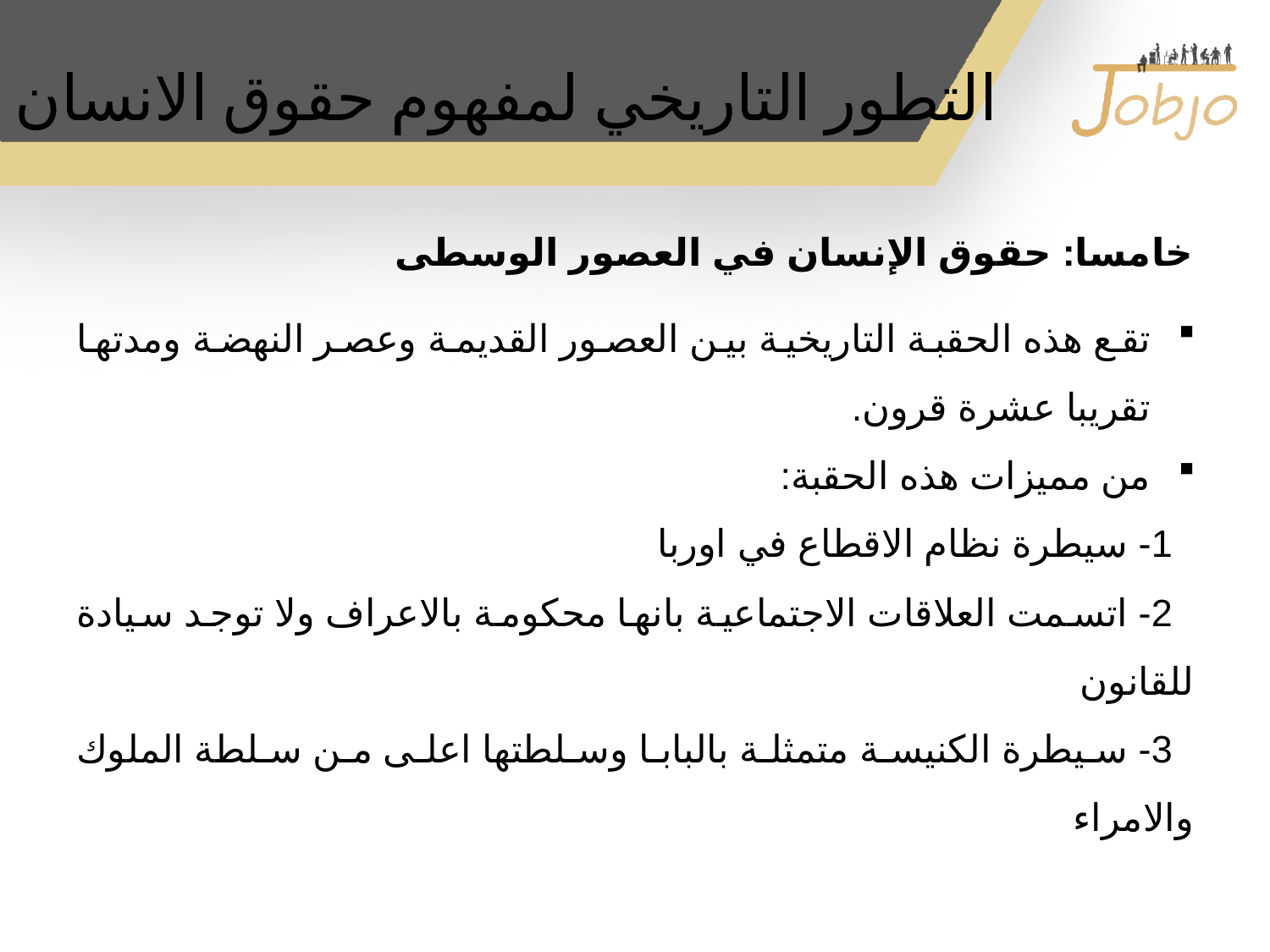

# التطور التاريخي لمفهوم حقوق الانسان
خامسا: حقوق الإنسان في العصور الوسطى

تقع هذه الحقبة التاريخية بين العصور القديمة وعصر النهضة ومدتها تقريبا عشرة قرون.
من مميزات هذه الحقبة:
  1- سيطرة نظام الاقطاع في اوربا
  2- اتسمت العلاقات الاجتماعية بانها محكومة بالاعراف ولا توجد سيادة للقانون
  3- سيطرة الكنيسة متمثلة بالبابا وسلطتها اعلى من سلطة الملوك والامراء